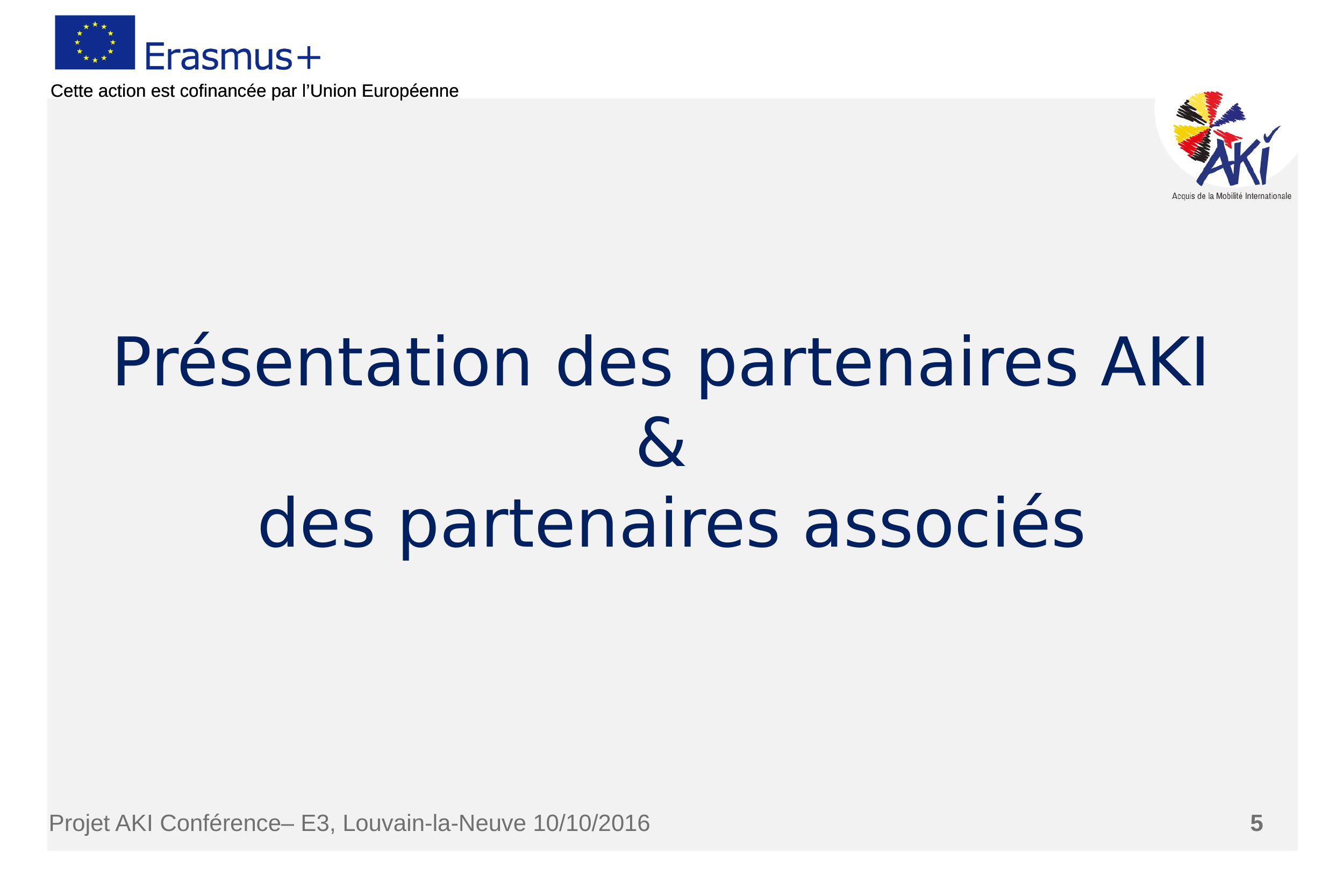

Présentation des partenaires AKI
&
des partenaires associés
Projet AKI Conférence– E3, Louvain-la-Neuve 10/10/2016
5